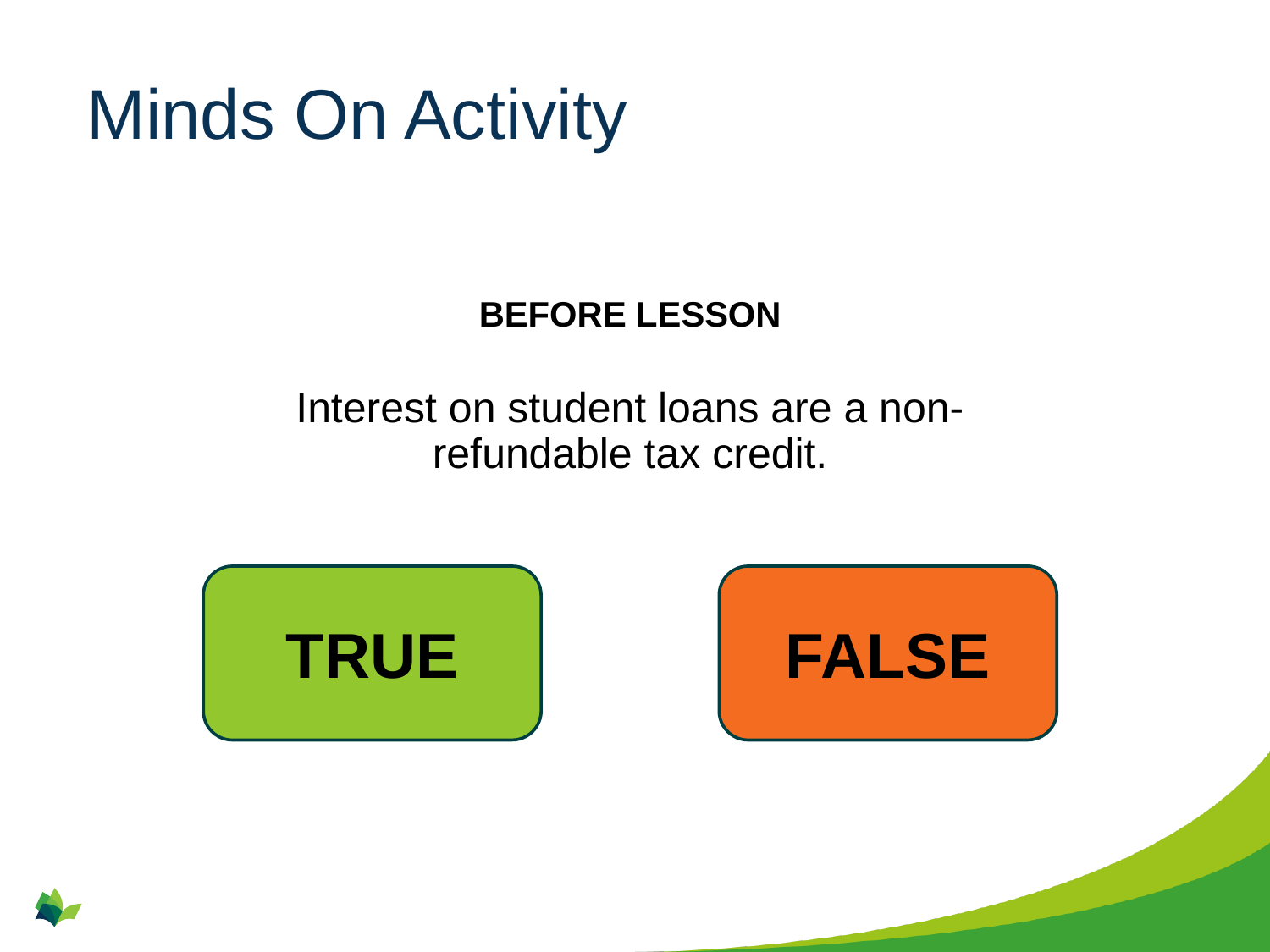

# Minds On Activity
BEFORE LESSON

Interest on student loans are a non-refundable tax credit.

TRUE
FALSE